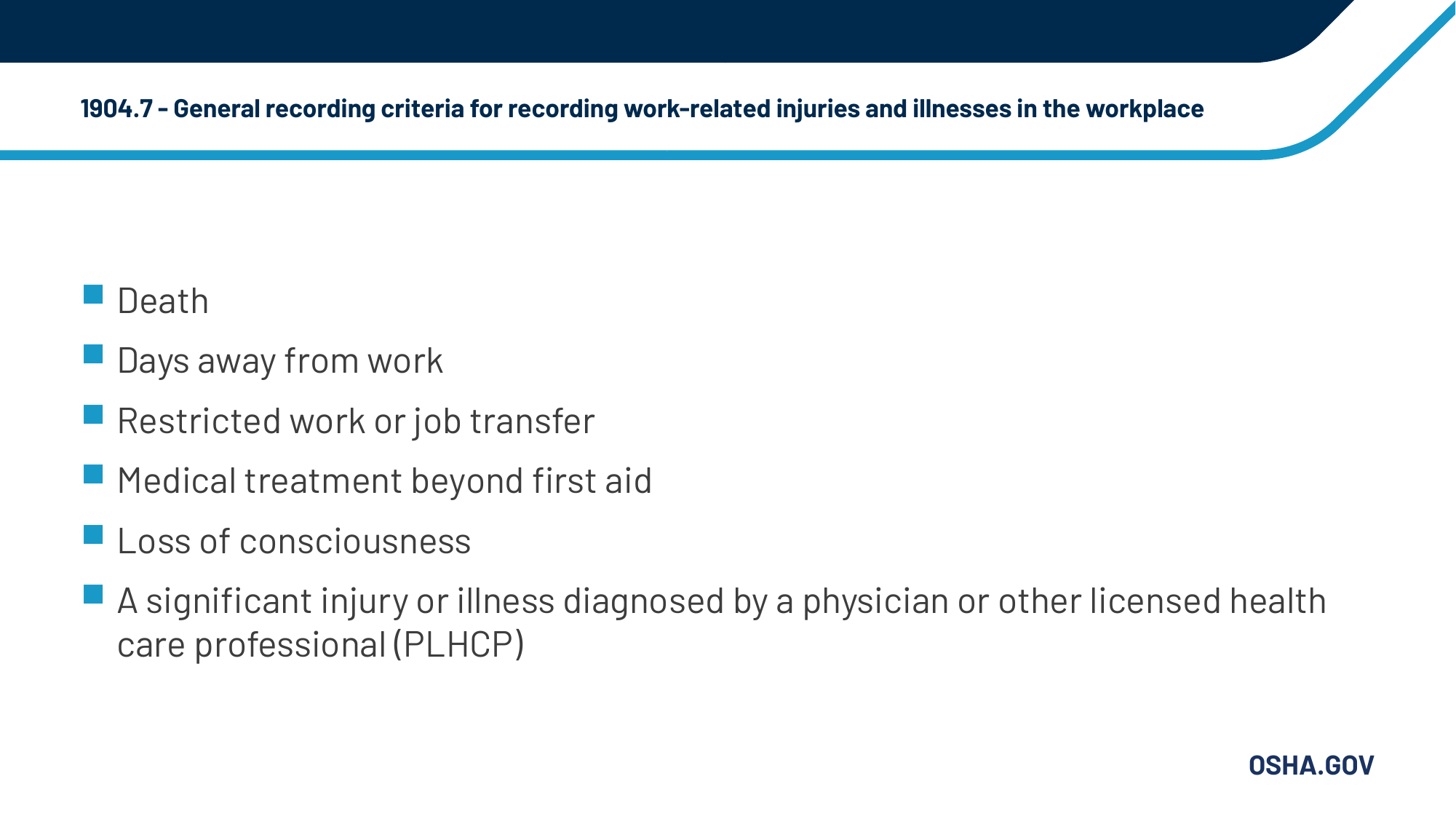

# 1904.7 - General recording criteria for recording work-related injuries and illnesses in the workplace
Death
Days away from work
Restricted work or job transfer
Medical treatment beyond first aid
Loss of consciousness
A significant injury or illness diagnosed by a physician or other licensed health care professional (PLHCP)